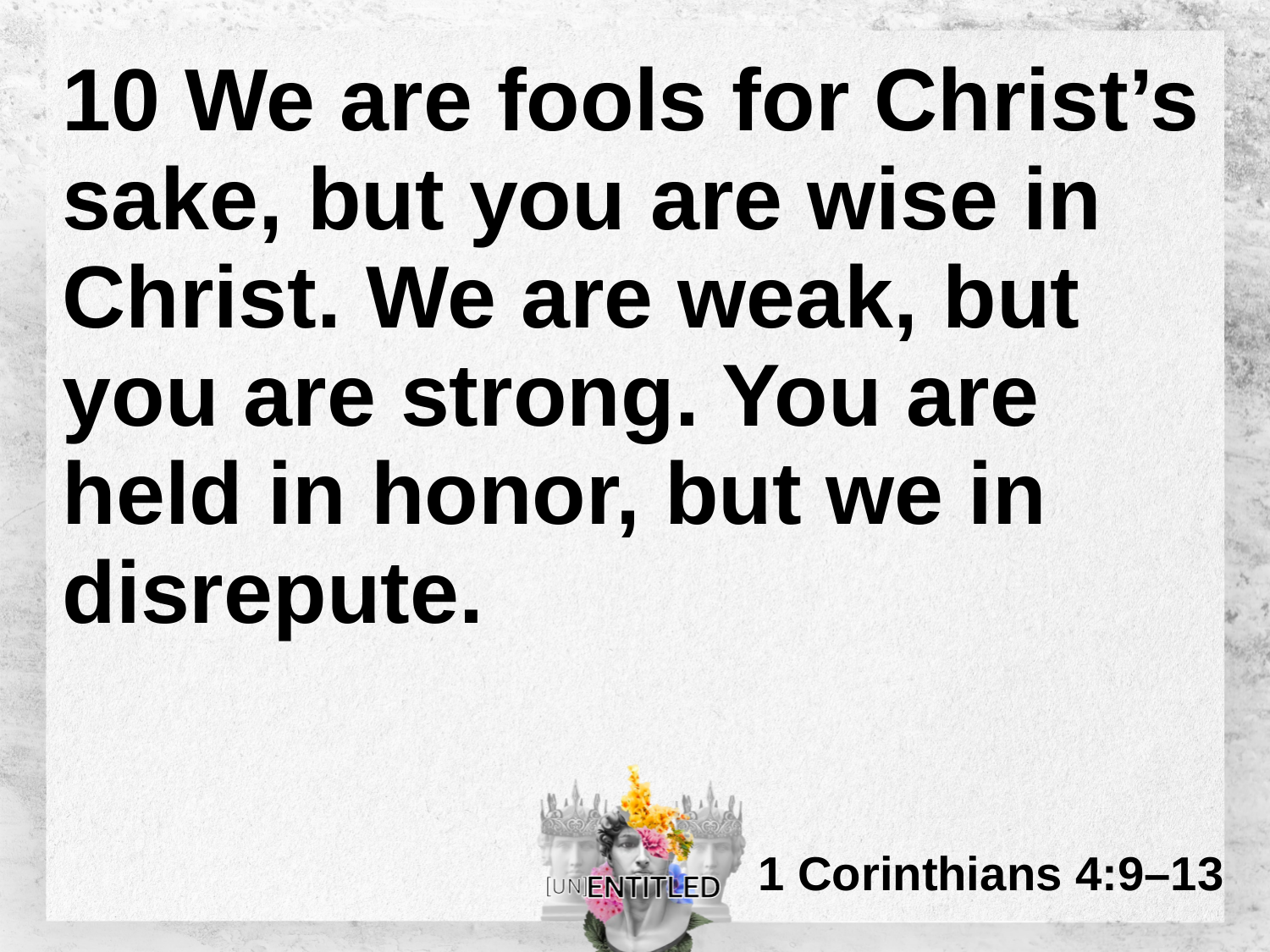

# 10 We are fools for Christ’s sake, but you are wise in Christ. We are weak, but you are strong. You are held in honor, but we in disrepute.
1 Corinthians 4:9–13